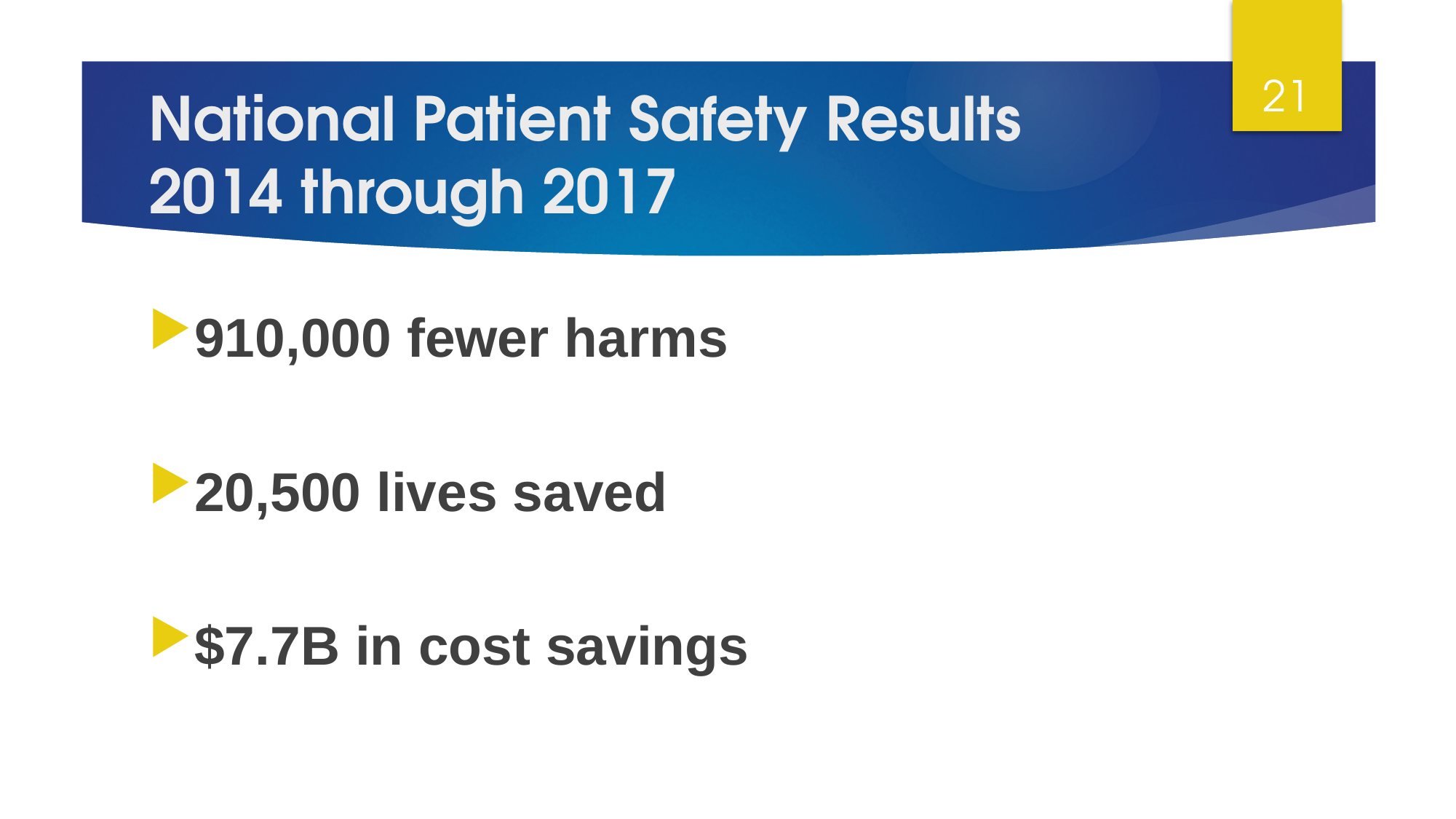

# National Patient Safety Results 2014 through 2017
910,000 fewer harms

20,500 lives saved

$7.7B in cost savings